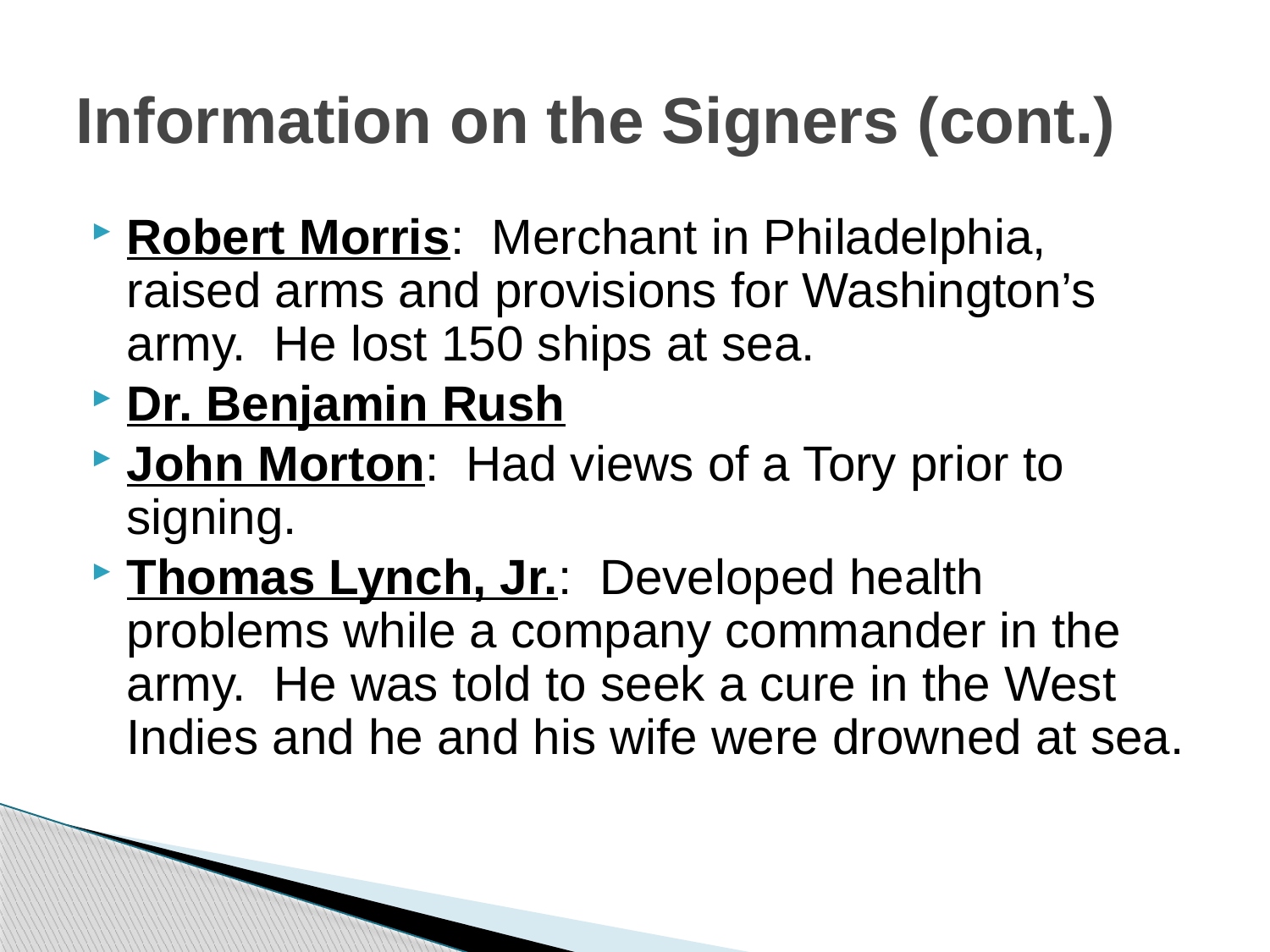

# Information on the Signers (cont.)
Robert Morris:  Merchant in Philadelphia, raised arms and provisions for Washington’s army.  He lost 150 ships at sea.
Dr. Benjamin Rush
John Morton:  Had views of a Tory prior to signing.
Thomas Lynch, Jr.:  Developed health problems while a company commander in the army.  He was told to seek a cure in the West Indies and he and his wife were drowned at sea.